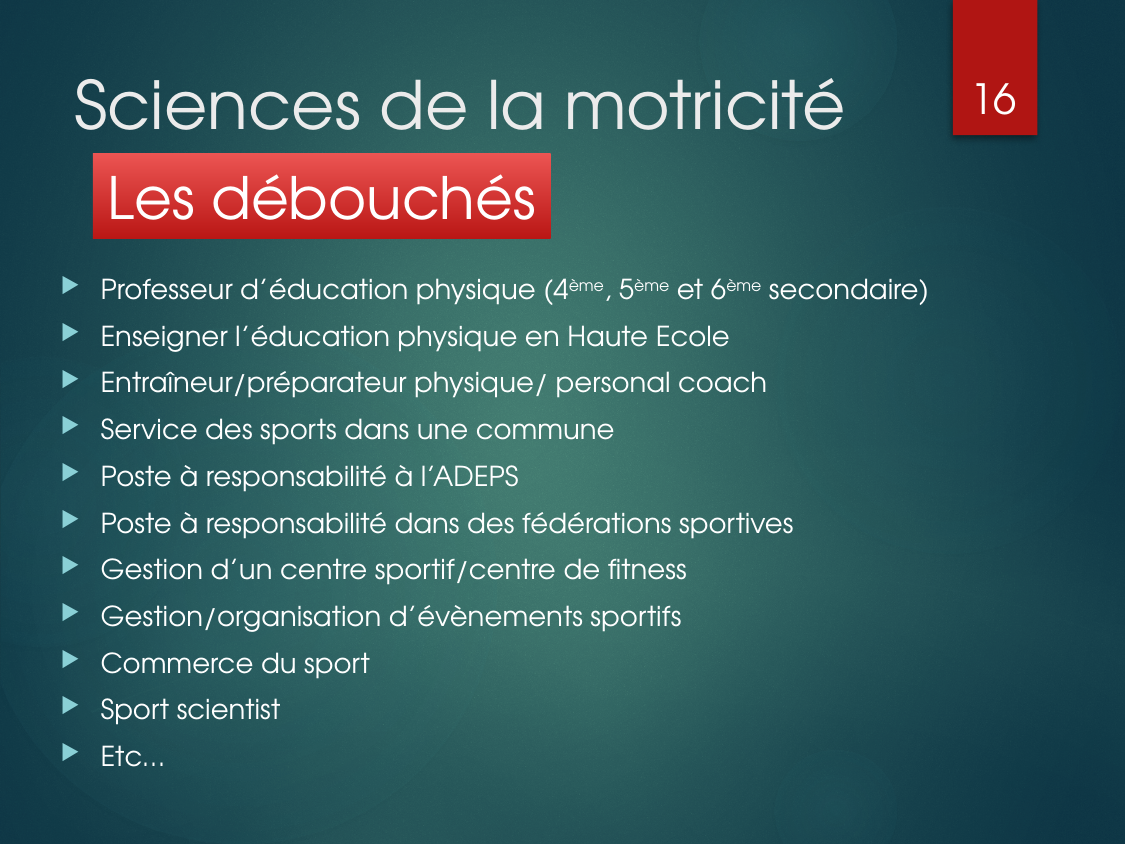

16
# Sciences de la motricité
Les débouchés
Professeur d’éducation physique (4ème, 5ème et 6ème secondaire)
Enseigner l’éducation physique en Haute Ecole
Entraîneur/préparateur physique/ personal coach
Service des sports dans une commune
Poste à responsabilité à l’ADEPS
Poste à responsabilité dans des fédérations sportives
Gestion d’un centre sportif/centre de fitness
Gestion/organisation d’évènements sportifs
Commerce du sport
Sport scientist
Etc…